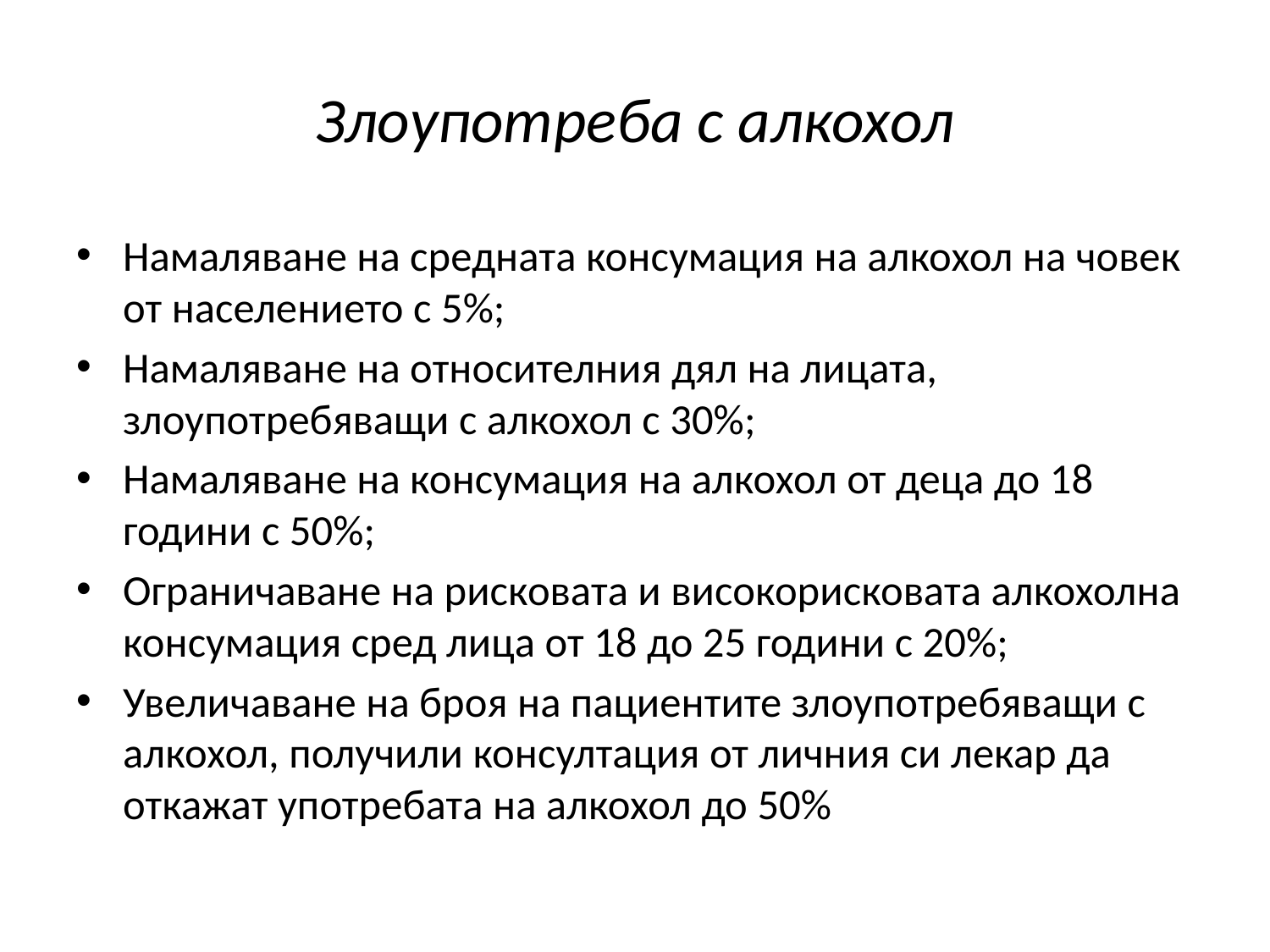

# Злоупотреба с алкохол
Намаляване на средната консумация на алкохол на човек от населението с 5%;
Намаляване на относителния дял на лицата, злоупотребяващи с алкохол с 30%;
Намаляване на консумация на алкохол от деца до 18 години с 50%;
Ограничаване на рисковата и високорисковата алкохолна консумация сред лица от 18 до 25 години с 20%;
Увеличаване на броя на пациентите злоупотребяващи с алкохол, получили консултация от личния си лекар да откажат употребата на алкохол до 50%